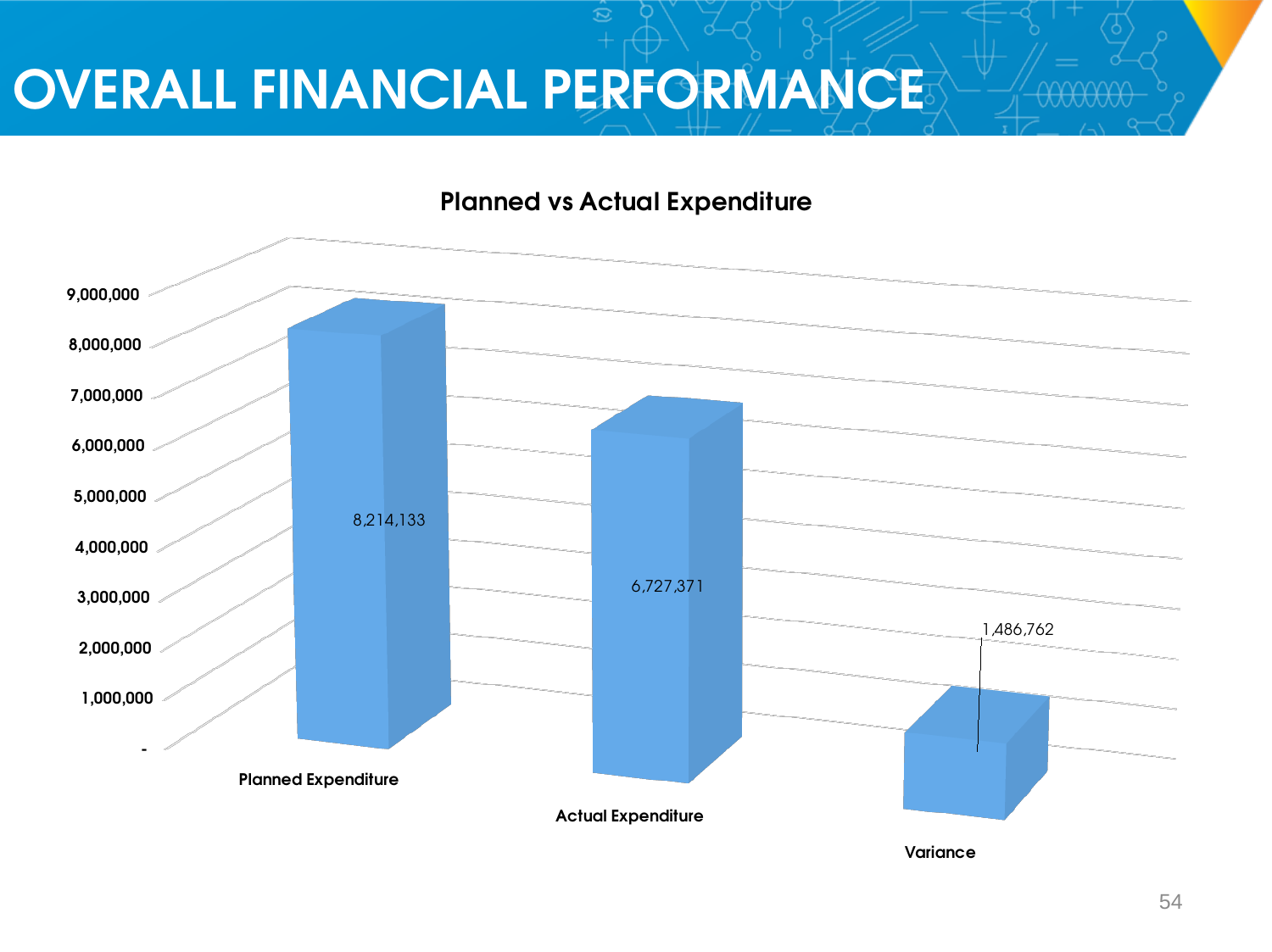

# OVERALL FINANCIAL PERFORMANCE

[unsupported chart]

54